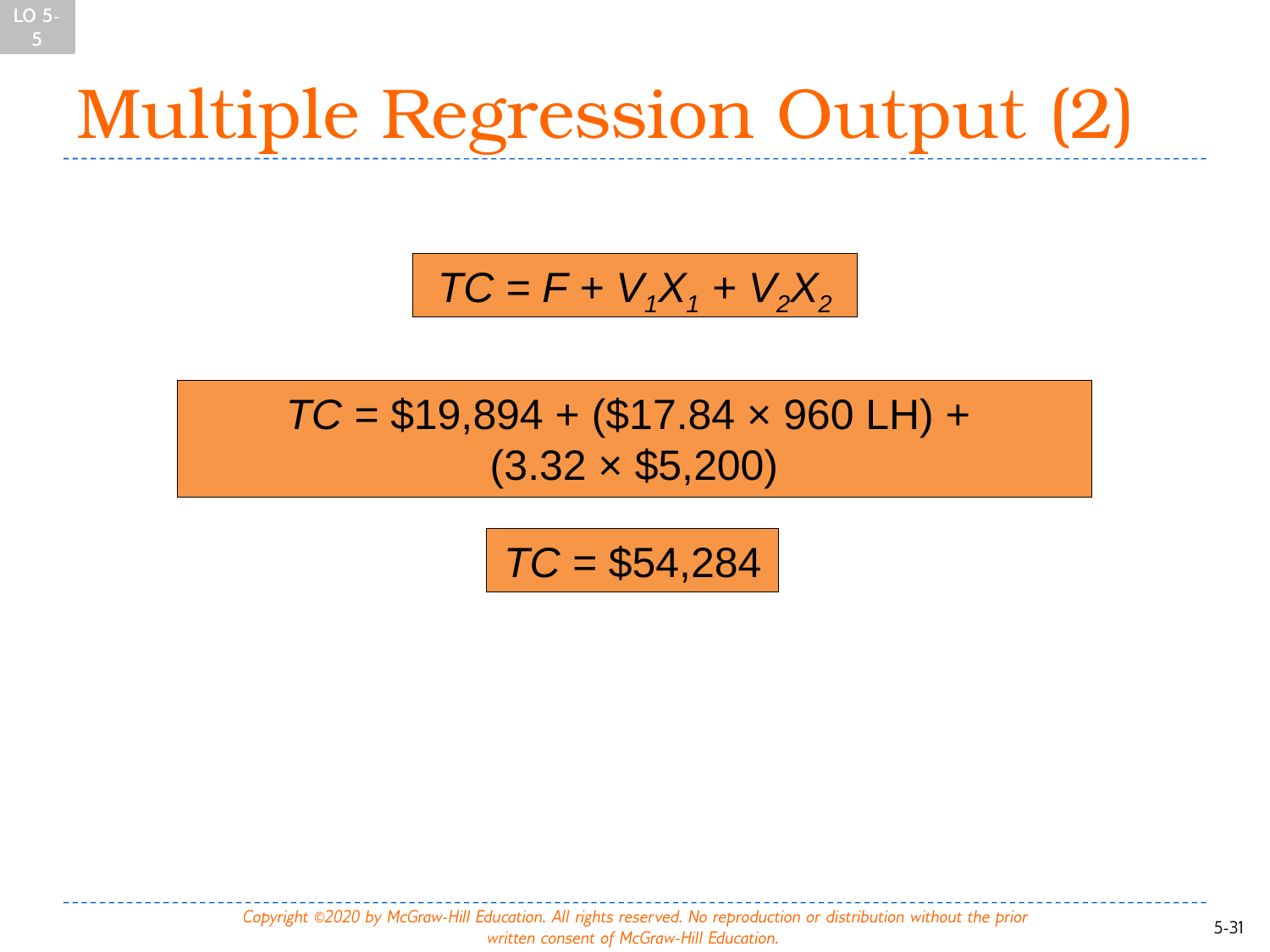

LO 5-5
# Multiple Regression Output (2)
TC = F + V1X1 + V2X2
TC = $19,894 + ($17.84 × 960 LH) +
(3.32 × $5,200)
TC = $54,284